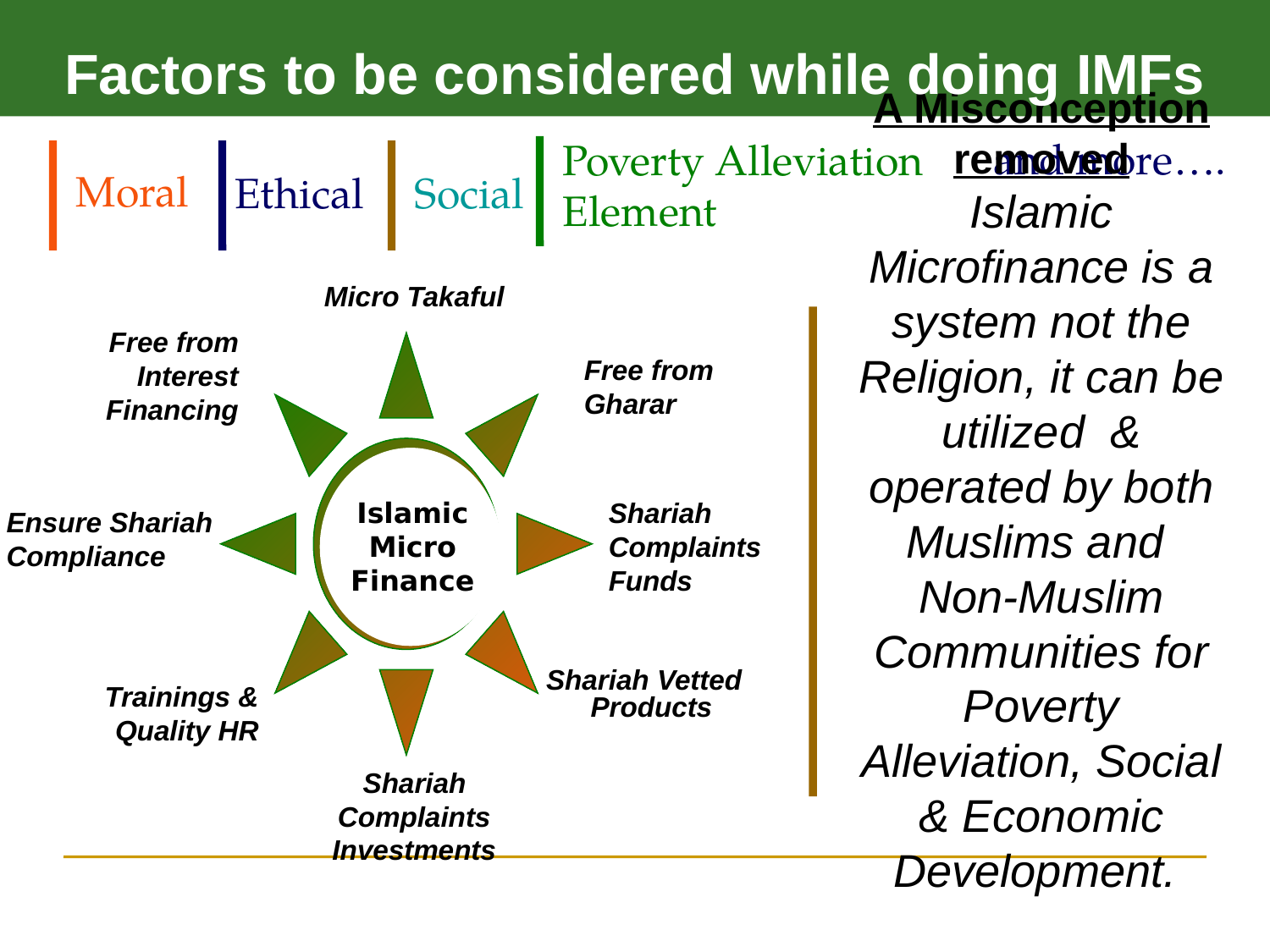

Factors to be considered while doing IMFs
and more….
Poverty Alleviation Element

Moral
Ethical
Social
Micro Takaful

Free from Interest
Financing
Free from Gharar

Shariah Complaints Funds
Shariah Vetted Products
Trainings & Quality HR
Shariah Complaints Investments
A Misconception removed
Islamic Microfinance is a system not the Religion, it can be utilized  & operated by both Muslims and
Non-Muslim Communities for Poverty Alleviation, Social & Economic Development.

Islamic
Micro
Finance

Ensure Shariah Compliance